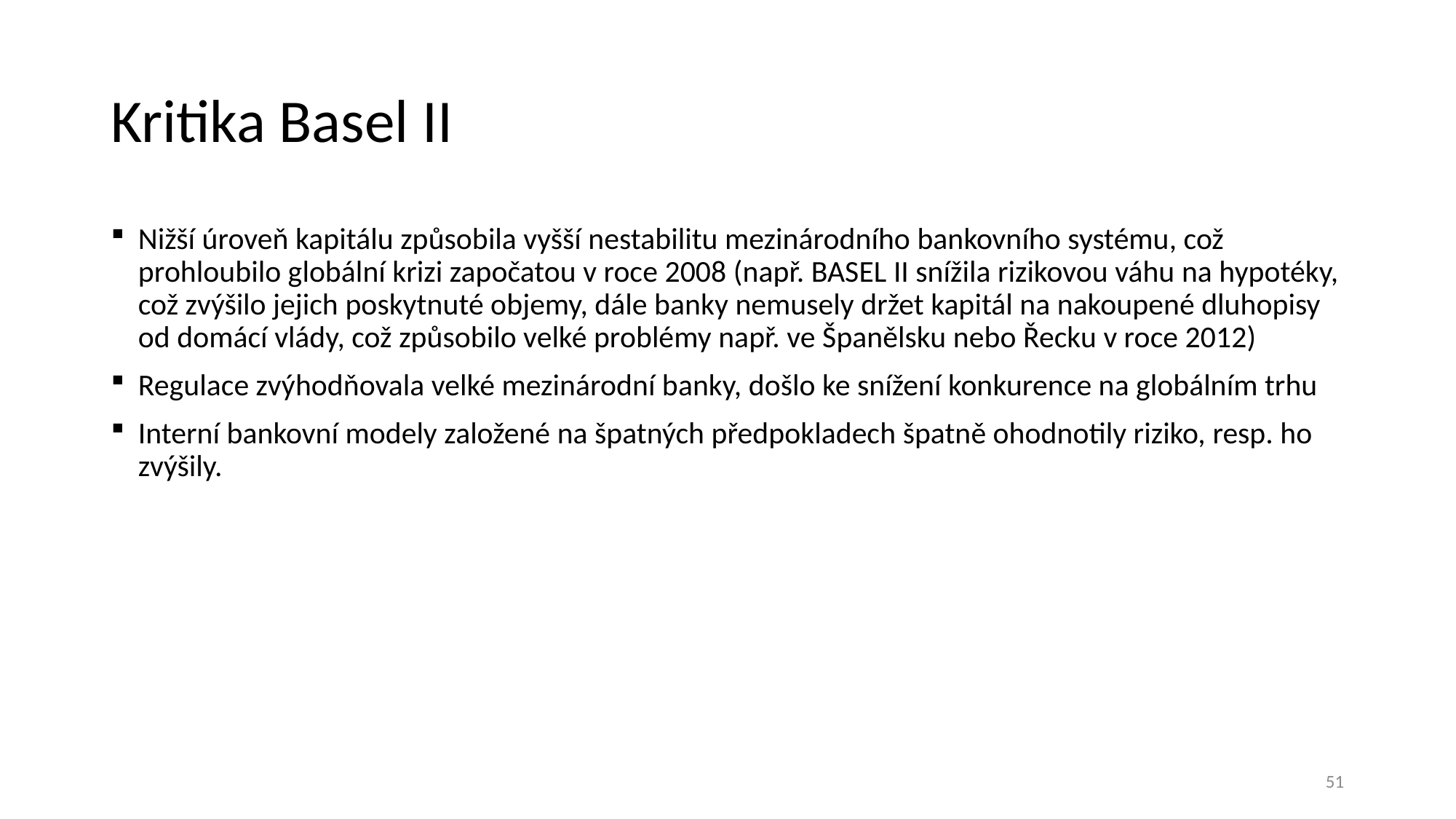

# Kritika Basel II
Nižší úroveň kapitálu způsobila vyšší nestabilitu mezinárodního bankovního systému, což prohloubilo globální krizi započatou v roce 2008 (např. BASEL II snížila rizikovou váhu na hypotéky, což zvýšilo jejich poskytnuté objemy, dále banky nemusely držet kapitál na nakoupené dluhopisy od domácí vlády, což způsobilo velké problémy např. ve Španělsku nebo Řecku v roce 2012)
Regulace zvýhodňovala velké mezinárodní banky, došlo ke snížení konkurence na globálním trhu
Interní bankovní modely založené na špatných předpokladech špatně ohodnotily riziko, resp. ho zvýšily.

51